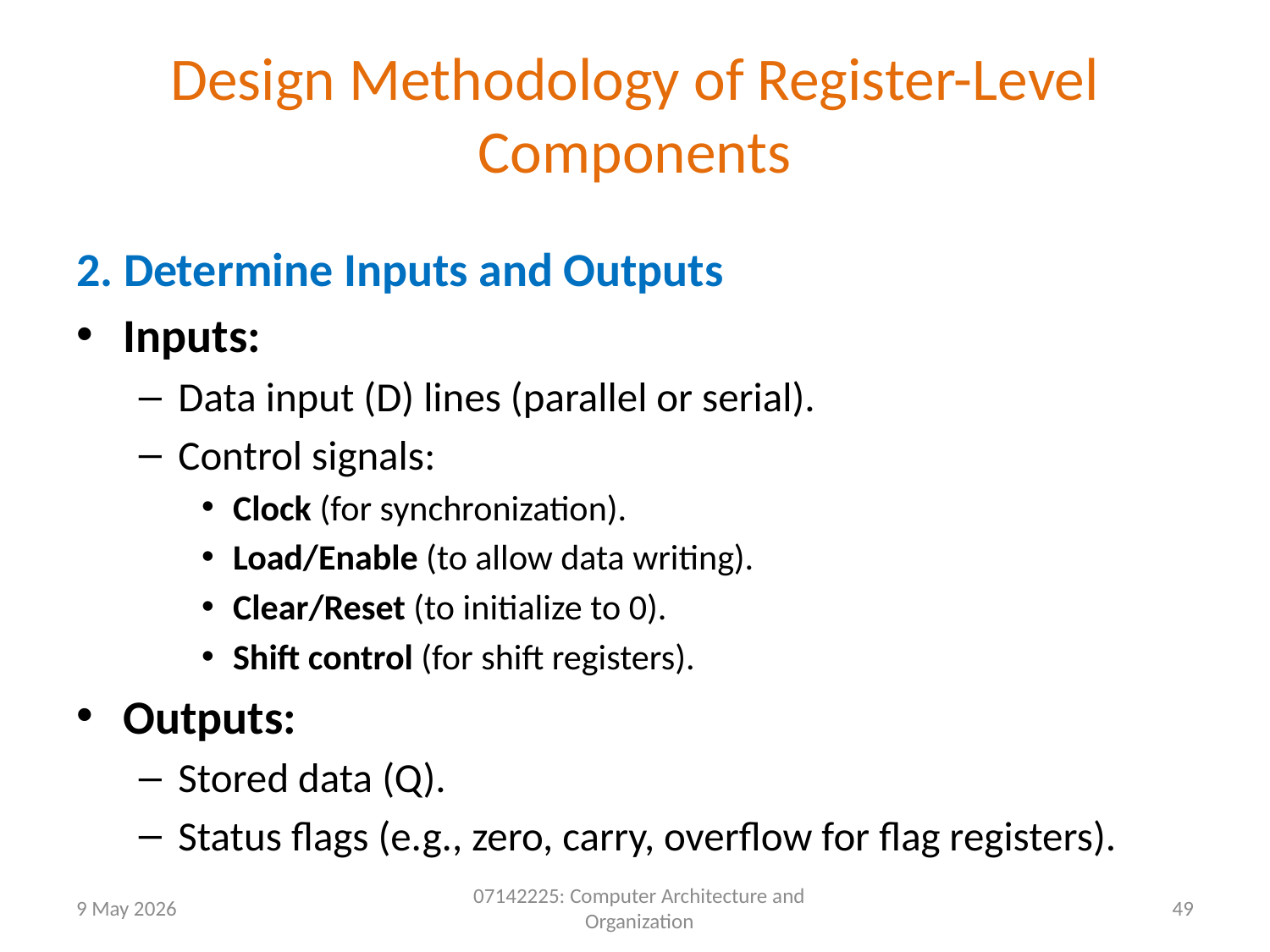

# Design Methodology of Register-Level Components
2. Determine Inputs and Outputs
Inputs:
Data input (D) lines (parallel or serial).
Control signals:
Clock (for synchronization).
Load/Enable (to allow data writing).
Clear/Reset (to initialize to 0).
Shift control (for shift registers).
Outputs:
Stored data (Q).
Status flags (e.g., zero, carry, overflow for flag registers).

9 May 2026
07142225: Computer Architecture and Organization
49